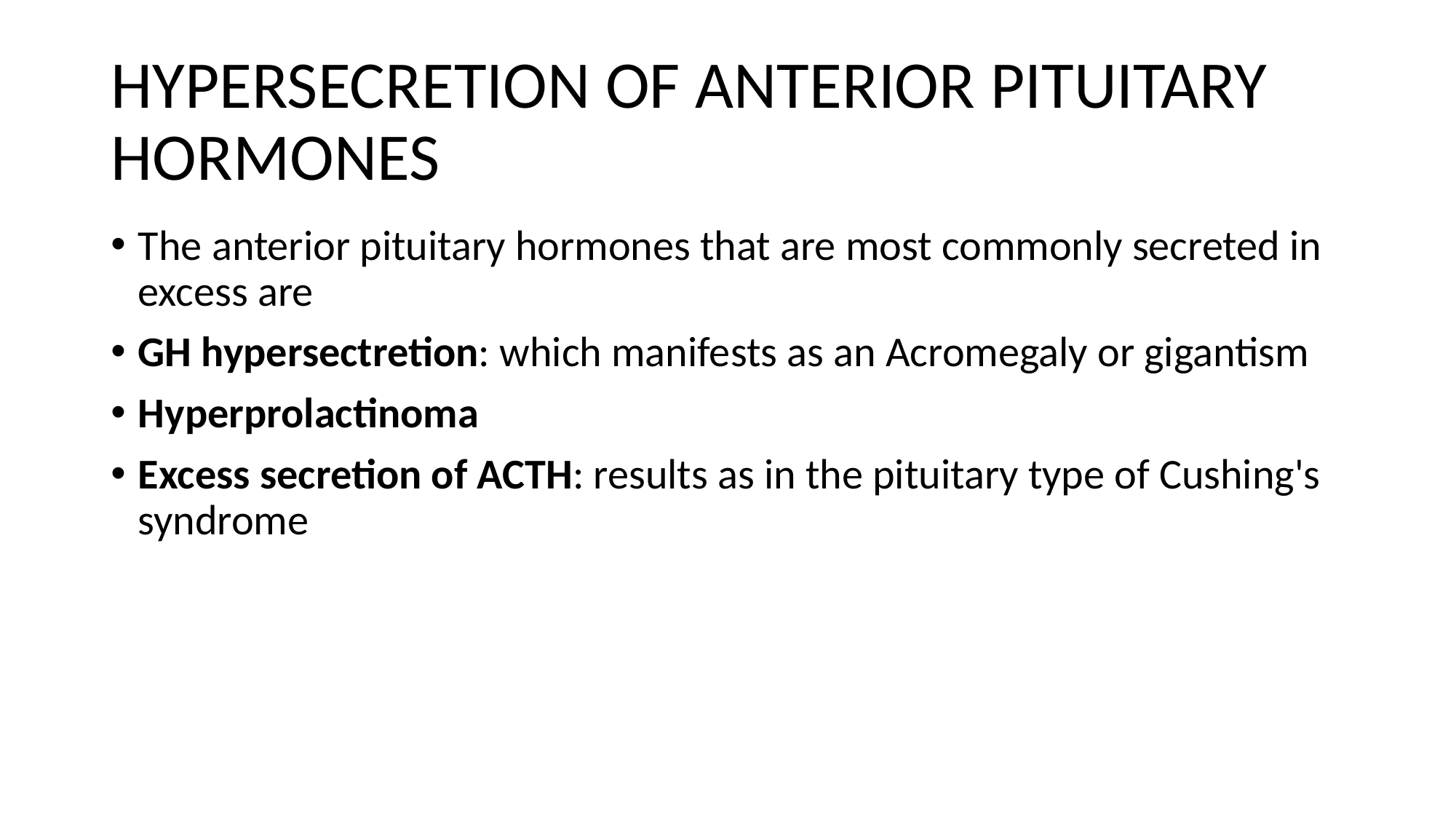

# HYPERSECRETION OF ANTERIOR PITUITARY HORMONES
The anterior pituitary hormones that are most commonly secreted in excess are
GH hypersectretion: which manifests as an Acromegaly or gigantism
Hyperprolactinoma
Excess secretion of ACTH: results as in the pituitary type of Cushing's syndrome